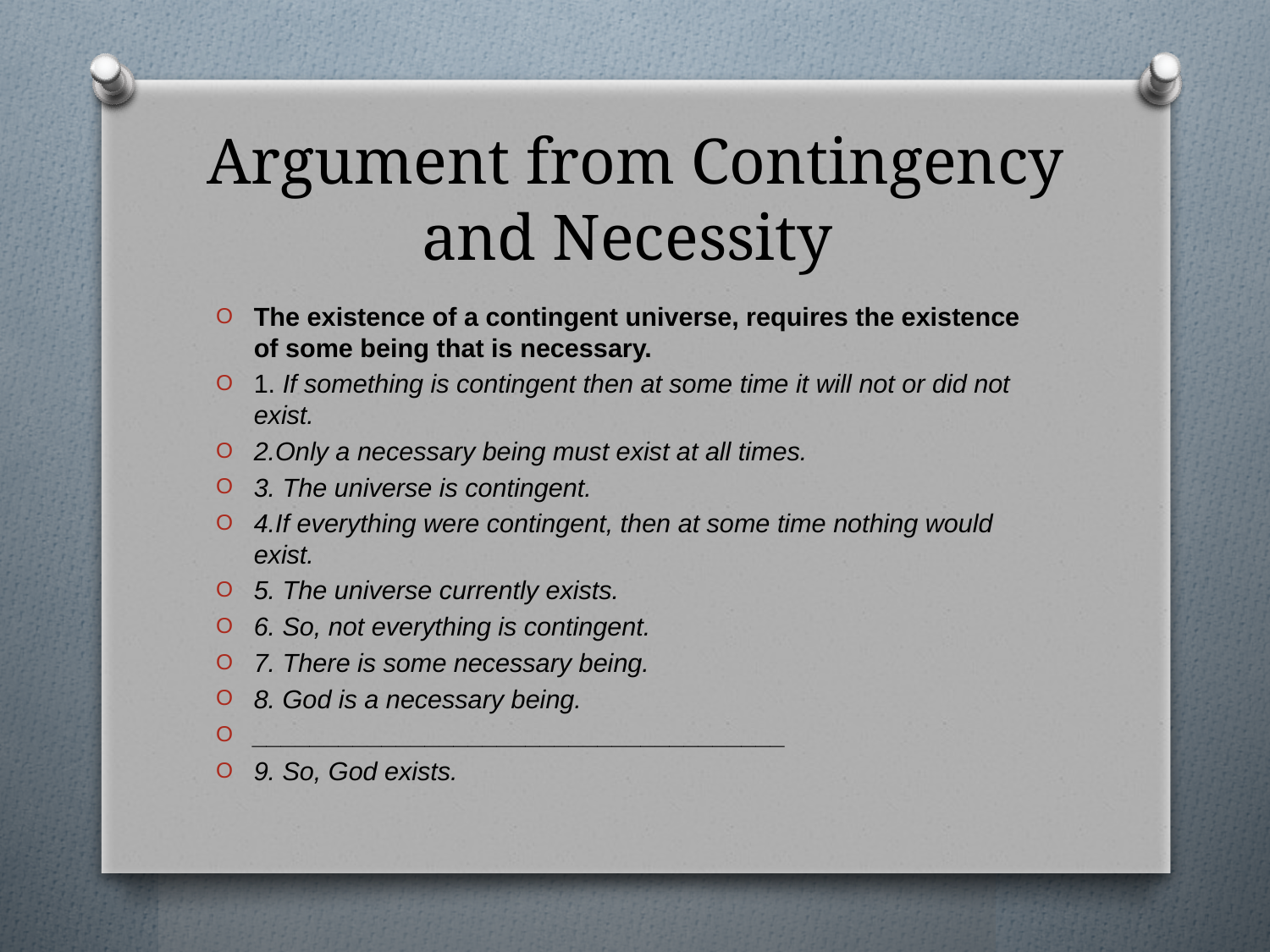

# Argument from Contingency and Necessity
The existence of a contingent universe, requires the existence of some being that is necessary.
1. If something is contingent then at some time it will not or did not exist.
2.Only a necessary being must exist at all times.
3. The universe is contingent.
4.If everything were contingent, then at some time nothing would exist.
5. The universe currently exists.
6. So, not everything is contingent.
7. There is some necessary being.
8. God is a necessary being.
_____________________________________
9. So, God exists.